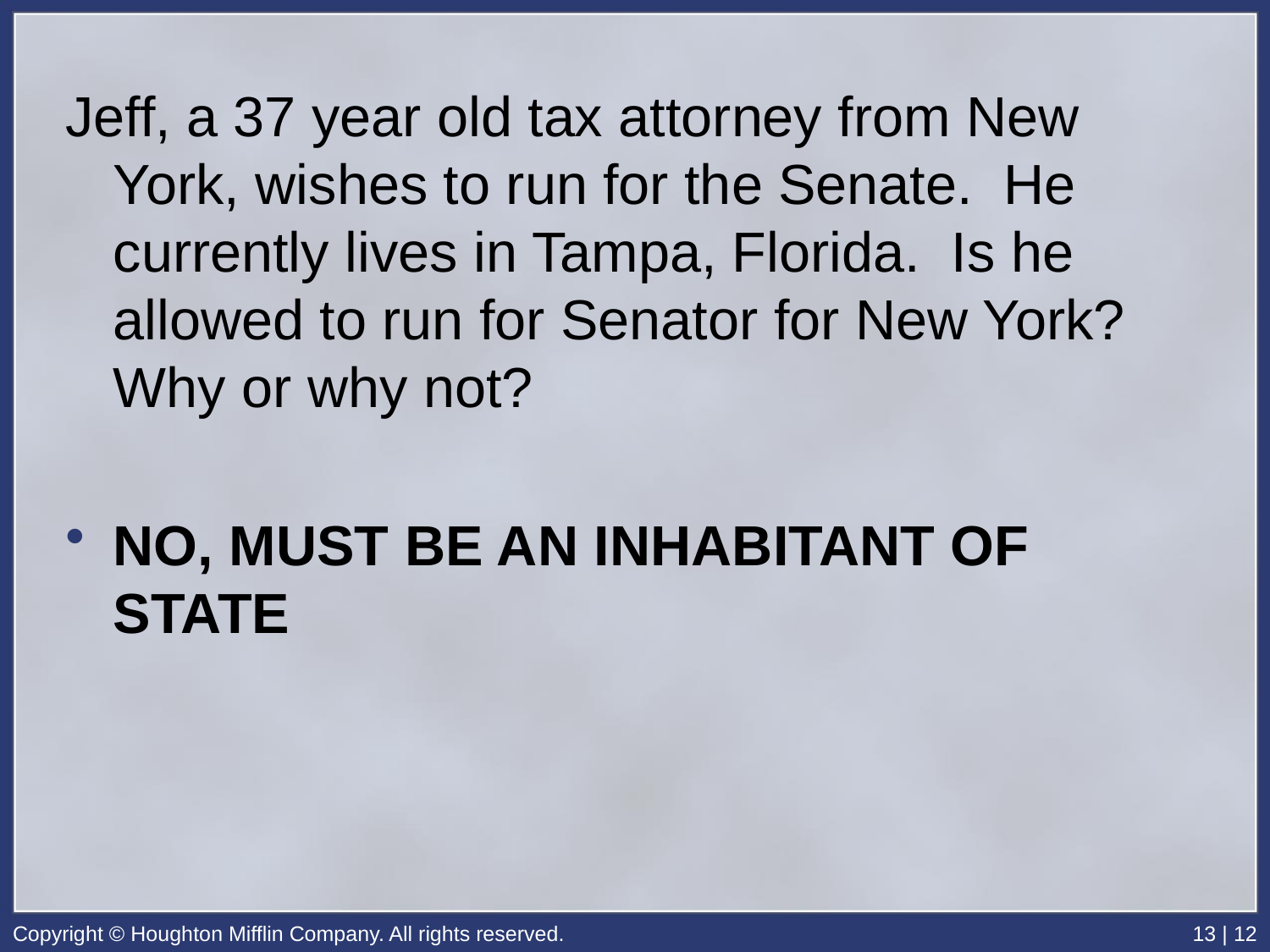

Jeff, a 37 year old tax attorney from New York, wishes to run for the Senate.  He currently lives in Tampa, Florida.  Is he allowed to run for Senator for New York?  Why or why not?

NO, MUST BE AN INHABITANT OF STATE
Copyright © Houghton Mifflin Company. All rights reserved.
13 | 12